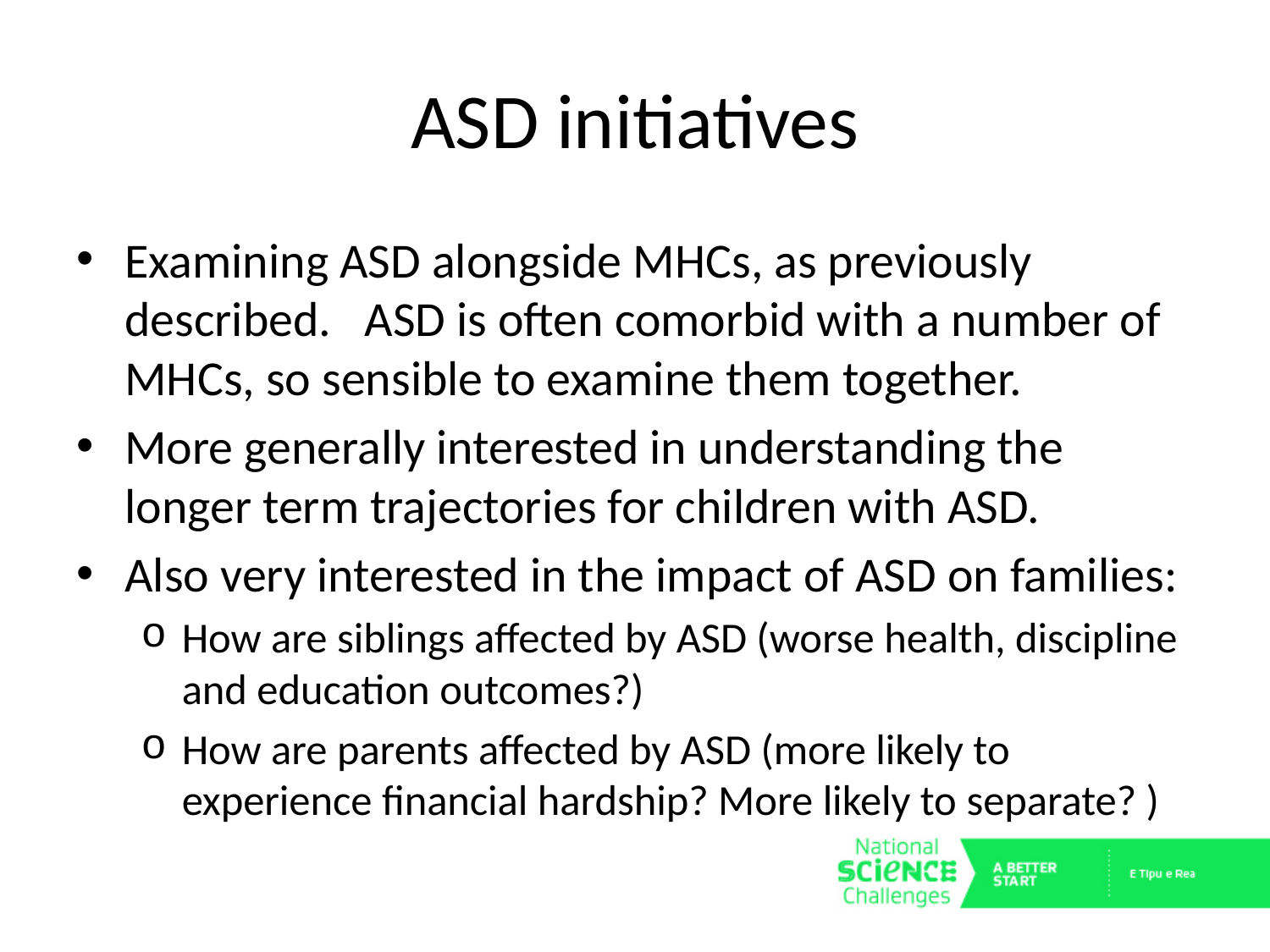

# ASD initiatives
Examining ASD alongside MHCs, as previously described.   ASD is often comorbid with a number of MHCs, so sensible to examine them together.
More generally interested in understanding the longer term trajectories for children with ASD.
Also very interested in the impact of ASD on families:
How are siblings affected by ASD (worse health, discipline and education outcomes?)
How are parents affected by ASD (more likely to experience financial hardship? More likely to separate? )